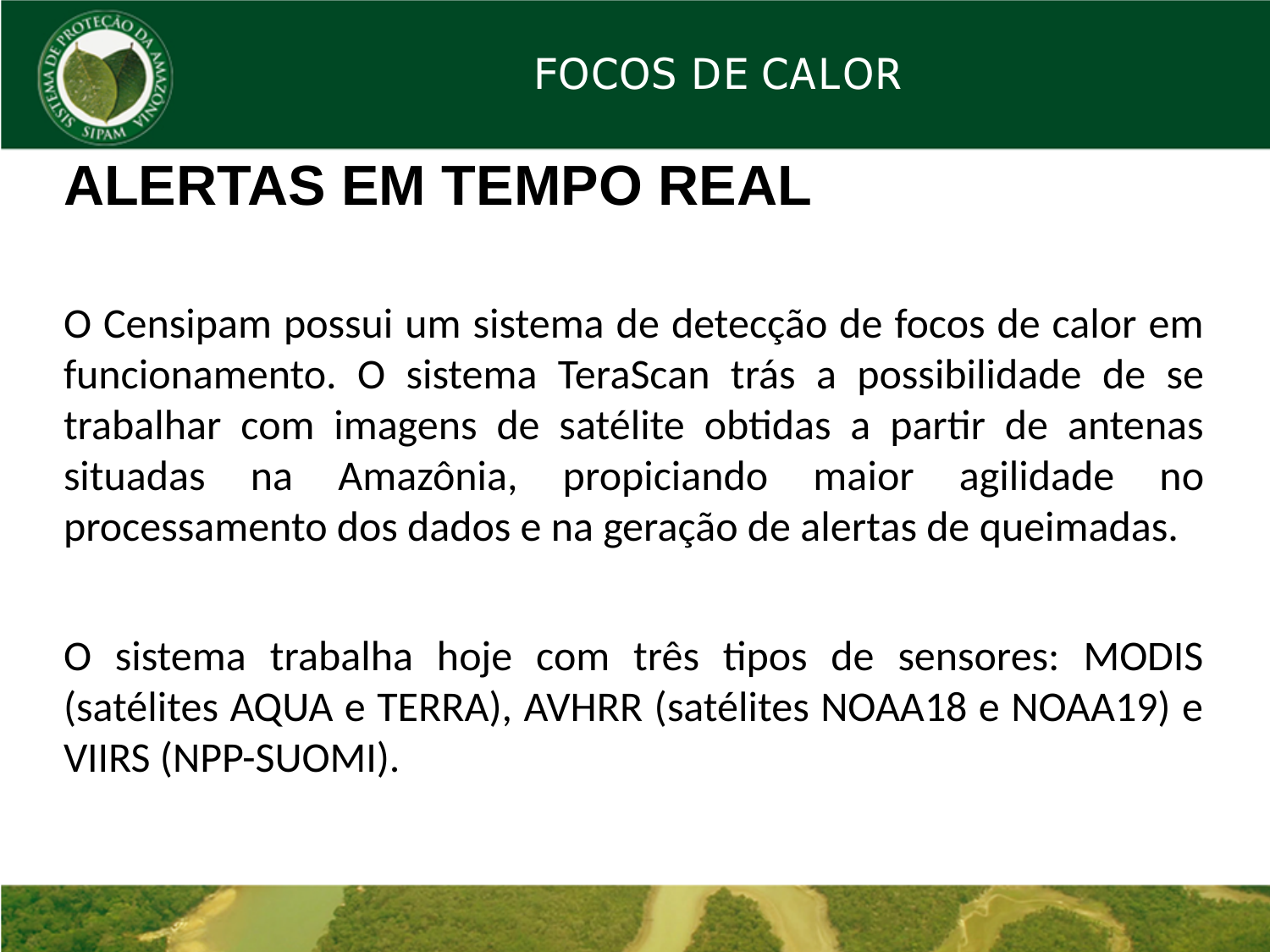

FOCOS DE CALOR
ALERTAS EM TEMPO REAL

O Censipam possui um sistema de detecção de focos de calor em funcionamento. O sistema TeraScan trás a possibilidade de se trabalhar com imagens de satélite obtidas a partir de antenas situadas na Amazônia, propiciando maior agilidade no processamento dos dados e na geração de alertas de queimadas.

O sistema trabalha hoje com três tipos de sensores: MODIS (satélites AQUA e TERRA), AVHRR (satélites NOAA18 e NOAA19) e VIIRS (NPP-SUOMI).